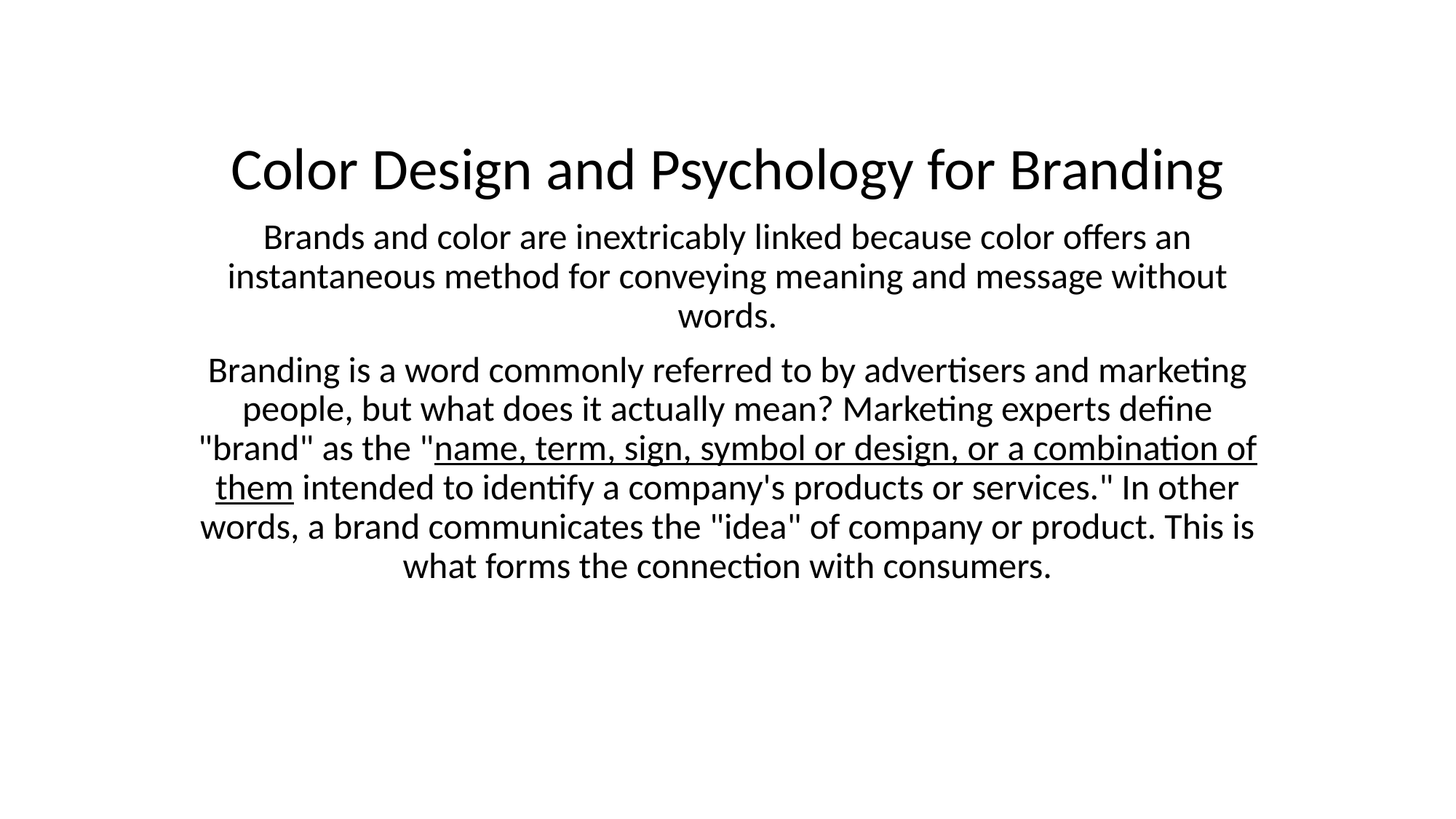

# Color Design and Psychology for Branding
Brands and color are inextricably linked because color offers an instantaneous method for conveying meaning and message without words.
Branding is a word commonly referred to by advertisers and marketing people, but what does it actually mean? Marketing experts define "brand" as the "name, term, sign, symbol or design, or a combination of them intended to identify a company's products or services." In other words, a brand communicates the "idea" of company or product. This is what forms the connection with consumers.